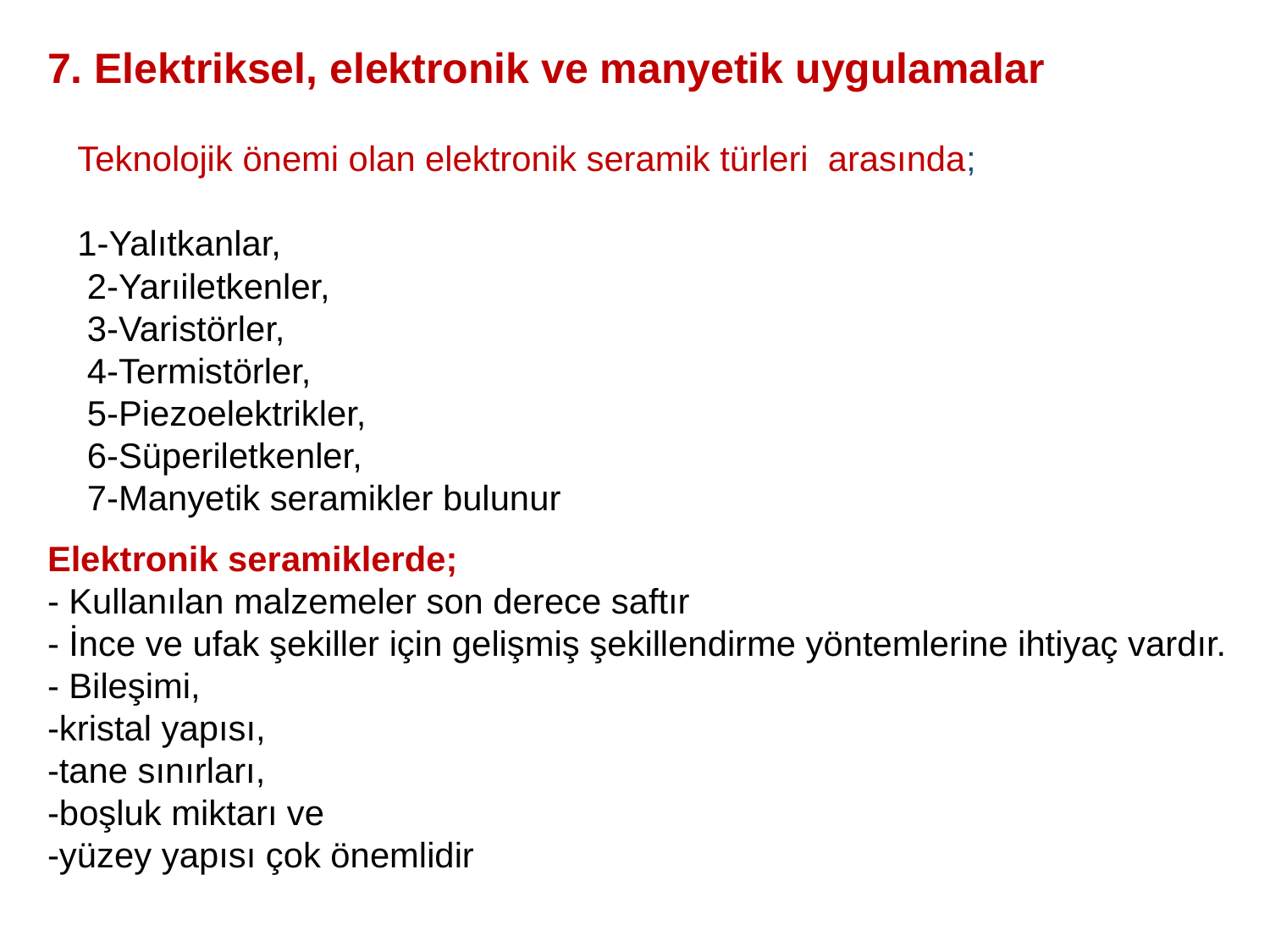

7. Elektriksel, elektronik ve manyetik uygulamalar
Teknolojik önemi olan elektronik seramik türleri  arasında;

1-Yalıtkanlar,
 2-Yarıiletkenler,
 3-Varistörler,
 4-Termistörler,
 5-Piezoelektrikler,
 6-Süperiletkenler,
 7-Manyetik seramikler bulunur
Elektronik seramiklerde;
- Kullanılan malzemeler son derece saftır
- İnce ve ufak şekiller için gelişmiş şekillendirme yöntemlerine ihtiyaç vardır.
- Bileşimi,
-kristal yapısı,
-tane sınırları,
-boşluk miktarı ve
-yüzey yapısı çok önemlidir